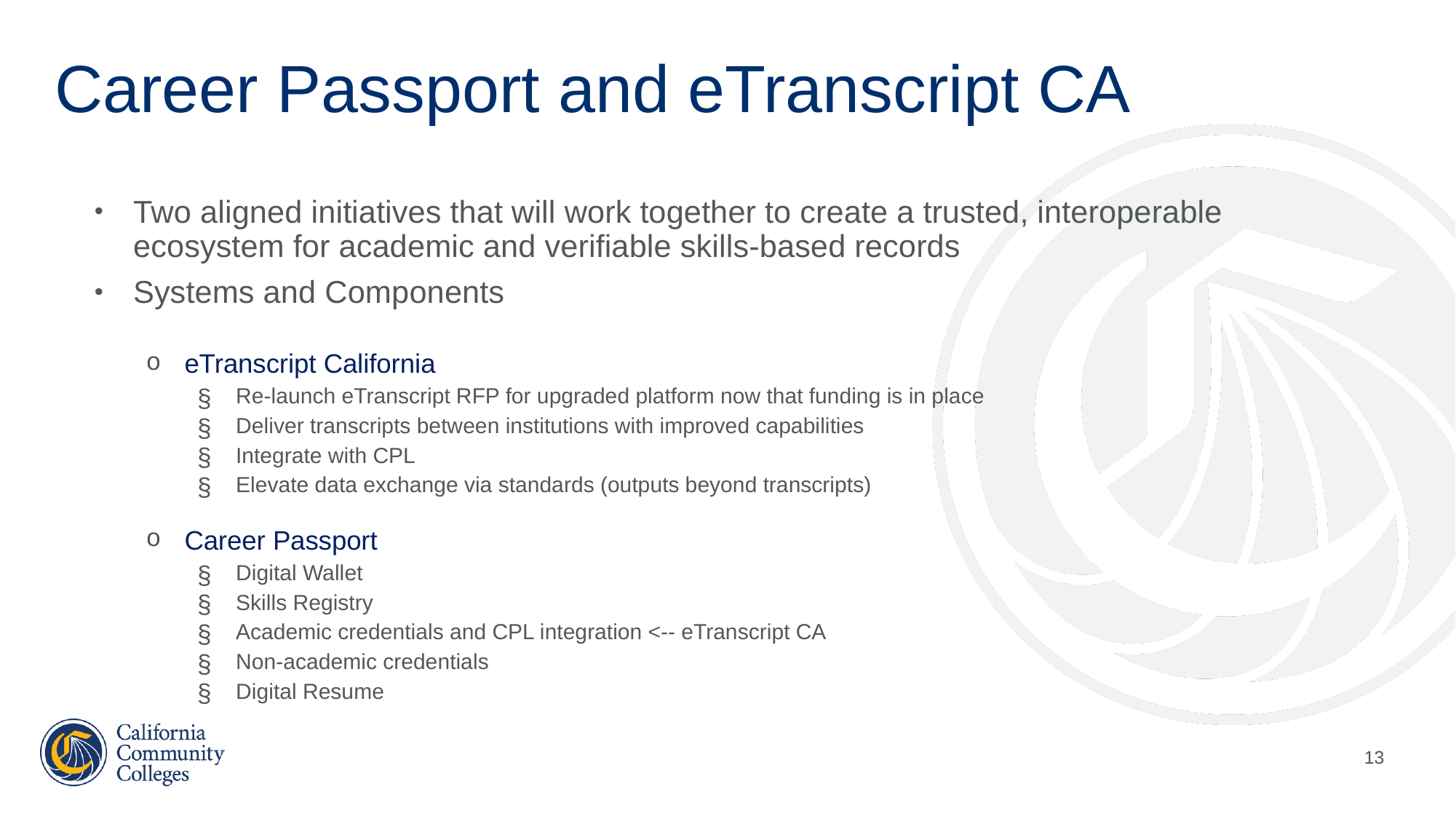

# Career Passport and eTranscript CA
Two aligned initiatives that will work together to create a trusted, interoperable ecosystem for academic and verifiable skills-based records
Systems and Components
eTranscript California
Re-launch eTranscript RFP for upgraded platform now that funding is in place
Deliver transcripts between institutions with improved capabilities
Integrate with CPL
Elevate data exchange via standards (outputs beyond transcripts)
Career Passport
Digital Wallet
Skills Registry
Academic credentials and CPL integration <-- eTranscript CA
Non-academic credentials
Digital Resume

13